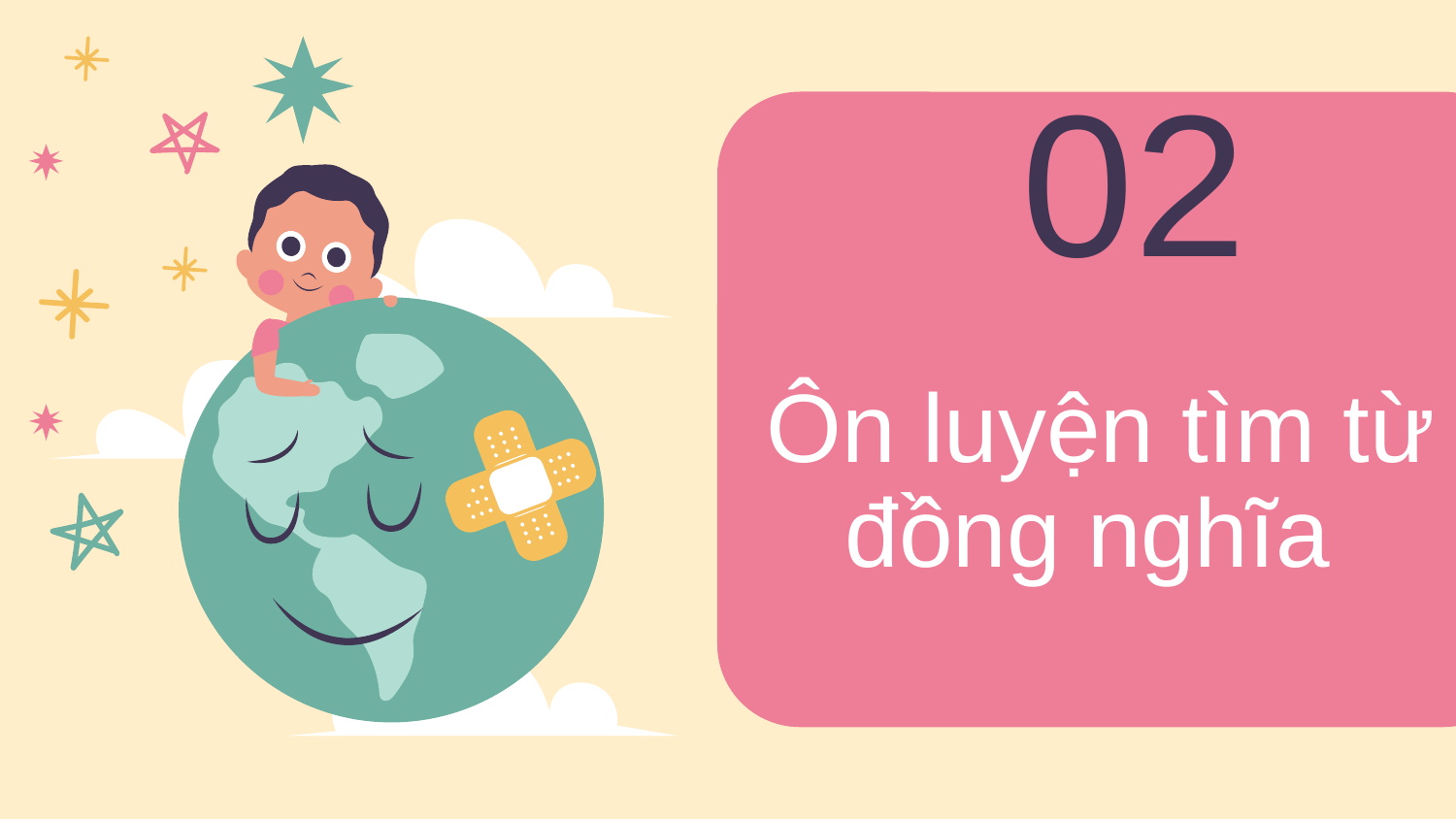

02

# Ôn luyện tìm từ đồng nghĩa